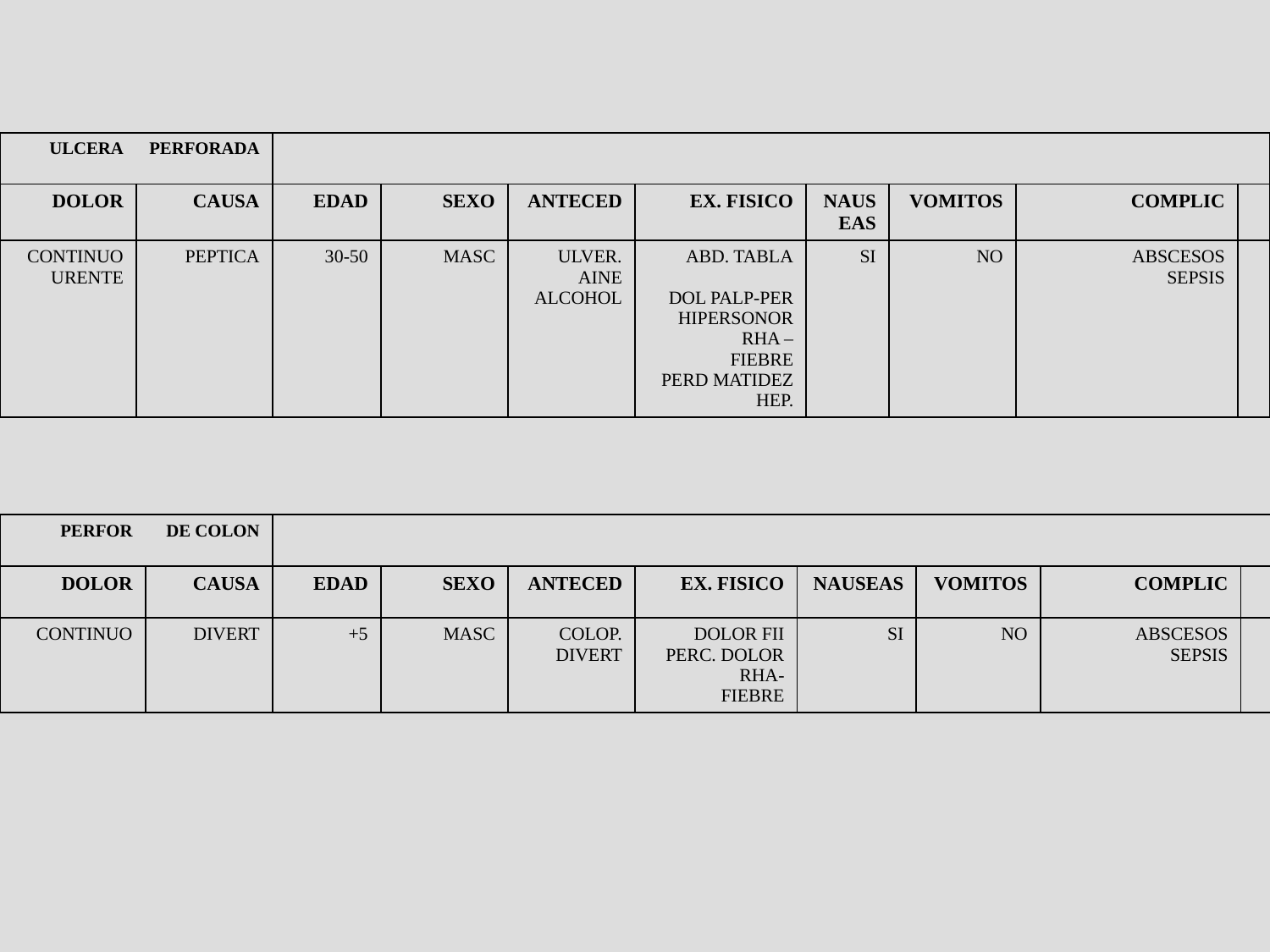

| ULCERA | PERFORADA |  |  |  |  |  |  |  |  |
| --- | --- | --- | --- | --- | --- | --- | --- | --- | --- |
| DOLOR | CAUSA | EDAD | SEXO | ANTECED | EX. FISICO | NAUSEAS | VOMITOS | COMPLIC |  |
| CONTINUO URENTE | PEPTICA | 30-50 | MASC | ULVER. AINE ALCOHOL | ABD. TABLA DOL PALP-PER HIPERSONOR RHA – FIEBRE PERD MATIDEZ HEP. | SI | NO | ABSCESOS SEPSIS |  |
| PERFOR | DE COLON |  |  |  |  |  |  |  |  |
| --- | --- | --- | --- | --- | --- | --- | --- | --- | --- |
| DOLOR | CAUSA | EDAD | SEXO | ANTECED | EX. FISICO | NAUSEAS | VOMITOS | COMPLIC |  |
| CONTINUO | DIVERT | +5 | MASC | COLOP. DIVERT | DOLOR FII PERC. DOLOR RHA- FIEBRE | SI | NO | ABSCESOS SEPSIS |  |